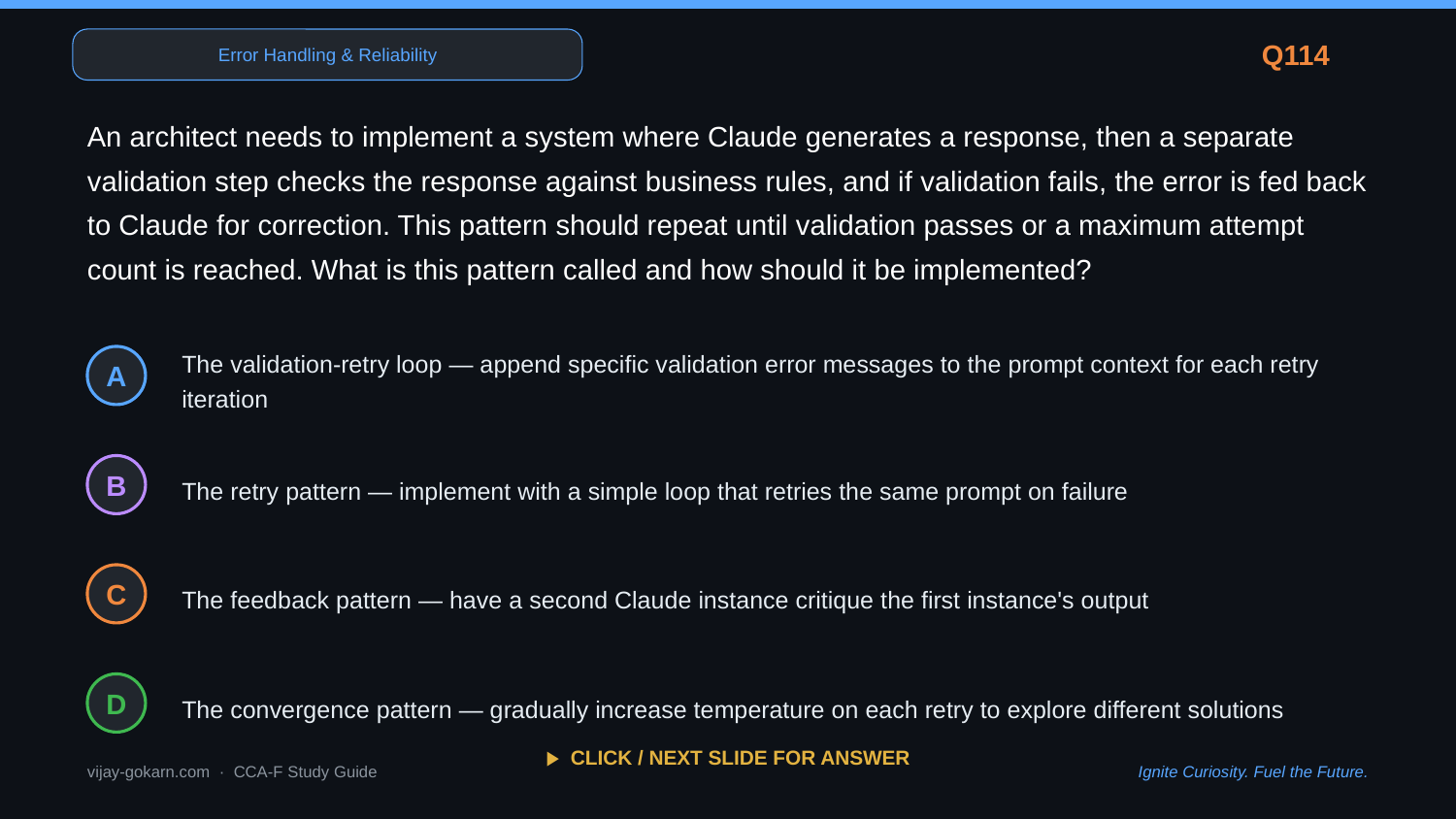

Error Handling & Reliability
Q114
An architect needs to implement a system where Claude generates a response, then a separate validation step checks the response against business rules, and if validation fails, the error is fed back to Claude for correction. This pattern should repeat until validation passes or a maximum attempt count is reached. What is this pattern called and how should it be implemented?
The validation-retry loop — append specific validation error messages to the prompt context for each retry iteration

A
The retry pattern — implement with a simple loop that retries the same prompt on failure

B
The feedback pattern — have a second Claude instance critique the first instance's output

C
The convergence pattern — gradually increase temperature on each retry to explore different solutions

D
▶  CLICK / NEXT SLIDE FOR ANSWER
vijay-gokarn.com  ·  CCA-F Study Guide
Ignite Curiosity. Fuel the Future.